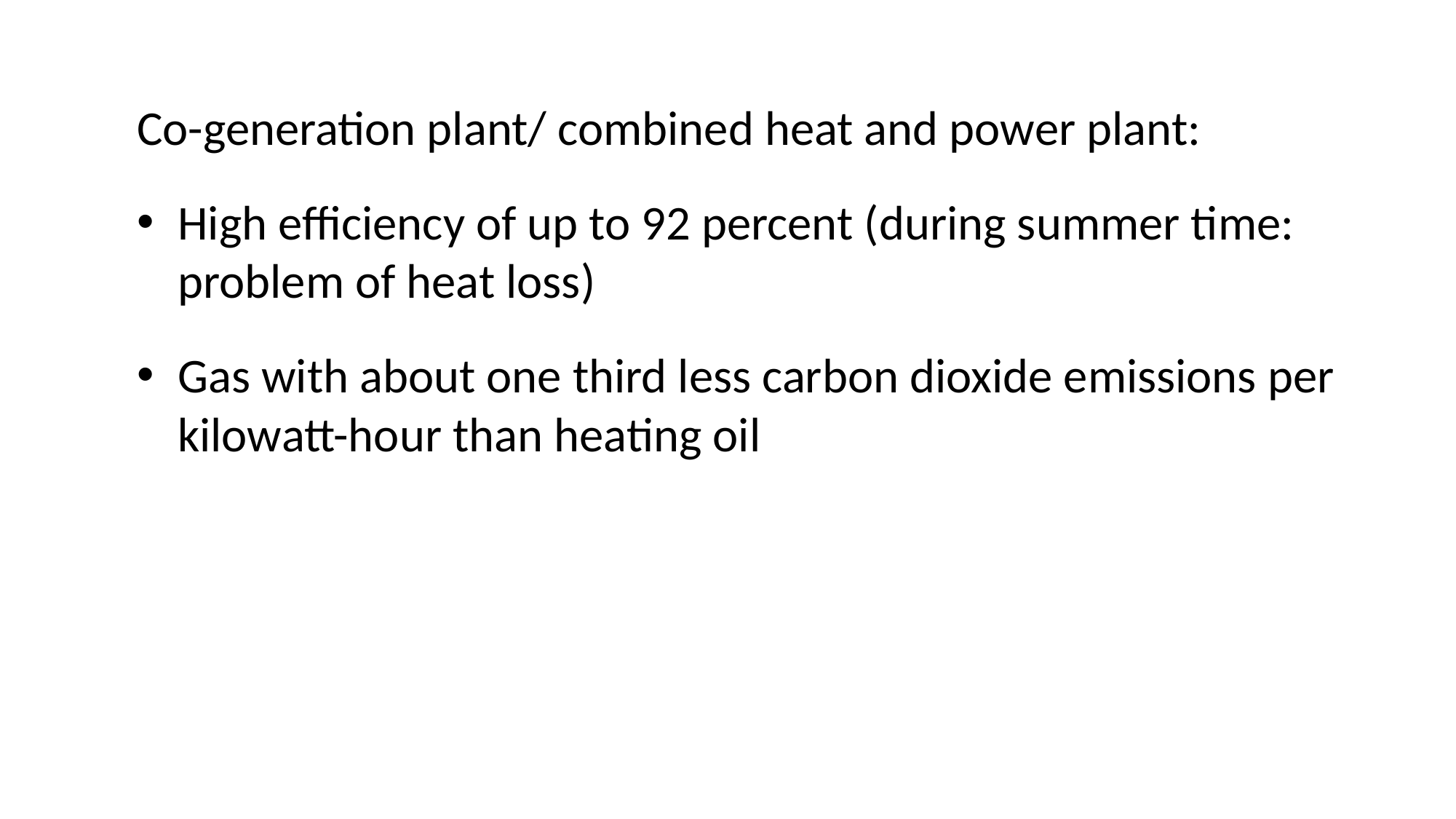

Co-generation plant/ combined heat and power plant:
High efficiency of up to 92 percent (during summer time: problem of heat loss)
Gas with about one third less carbon dioxide emissions per kilowatt-hour than heating oil